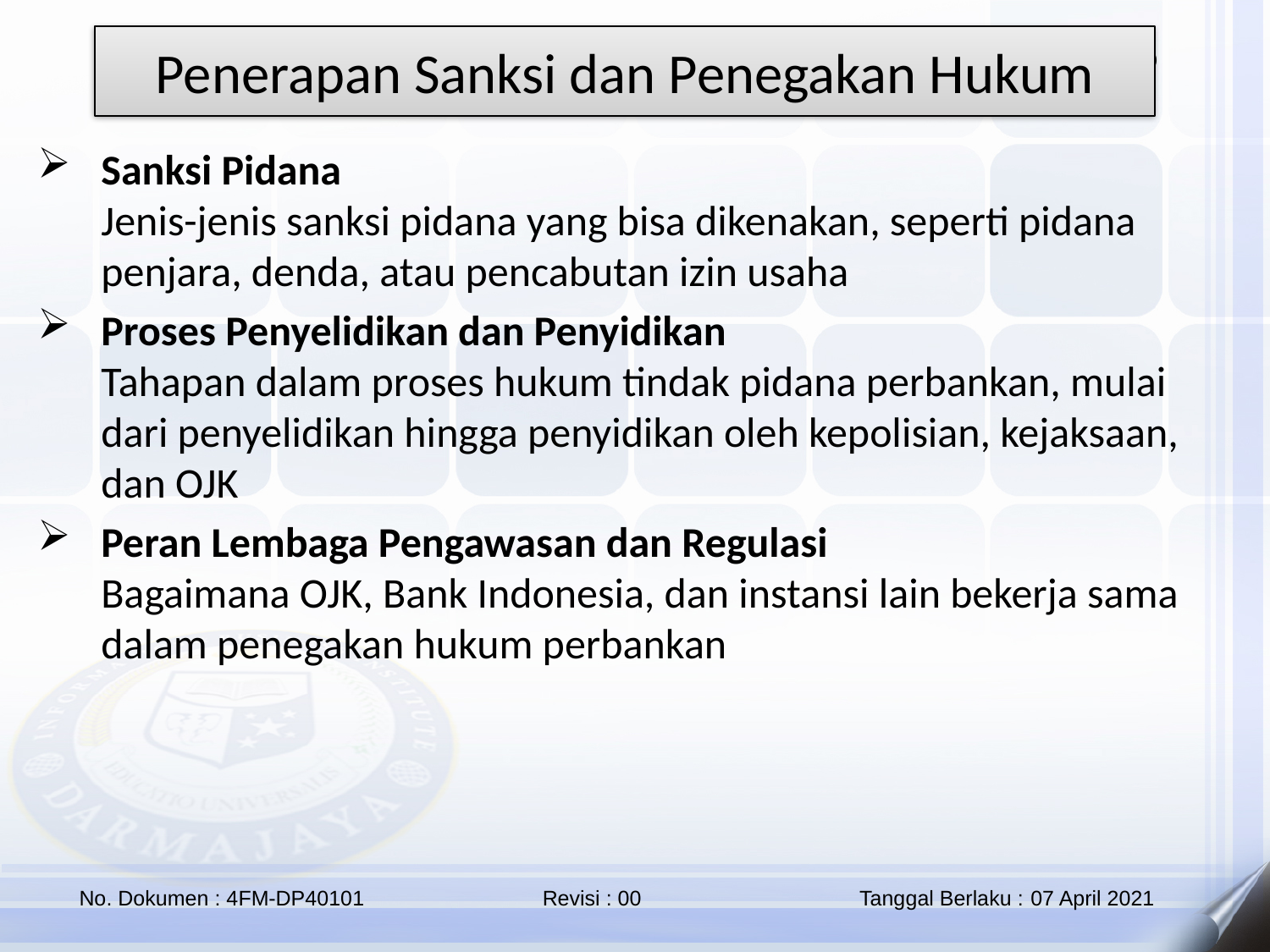

Penerapan Sanksi dan Penegakan Hukum
Sanksi Pidana
Jenis-jenis sanksi pidana yang bisa dikenakan, seperti pidana penjara, denda, atau pencabutan izin usaha
Proses Penyelidikan dan Penyidikan
Tahapan dalam proses hukum tindak pidana perbankan, mulai dari penyelidikan hingga penyidikan oleh kepolisian, kejaksaan, dan OJK
Peran Lembaga Pengawasan dan Regulasi
Bagaimana OJK, Bank Indonesia, dan instansi lain bekerja sama dalam penegakan hukum perbankan